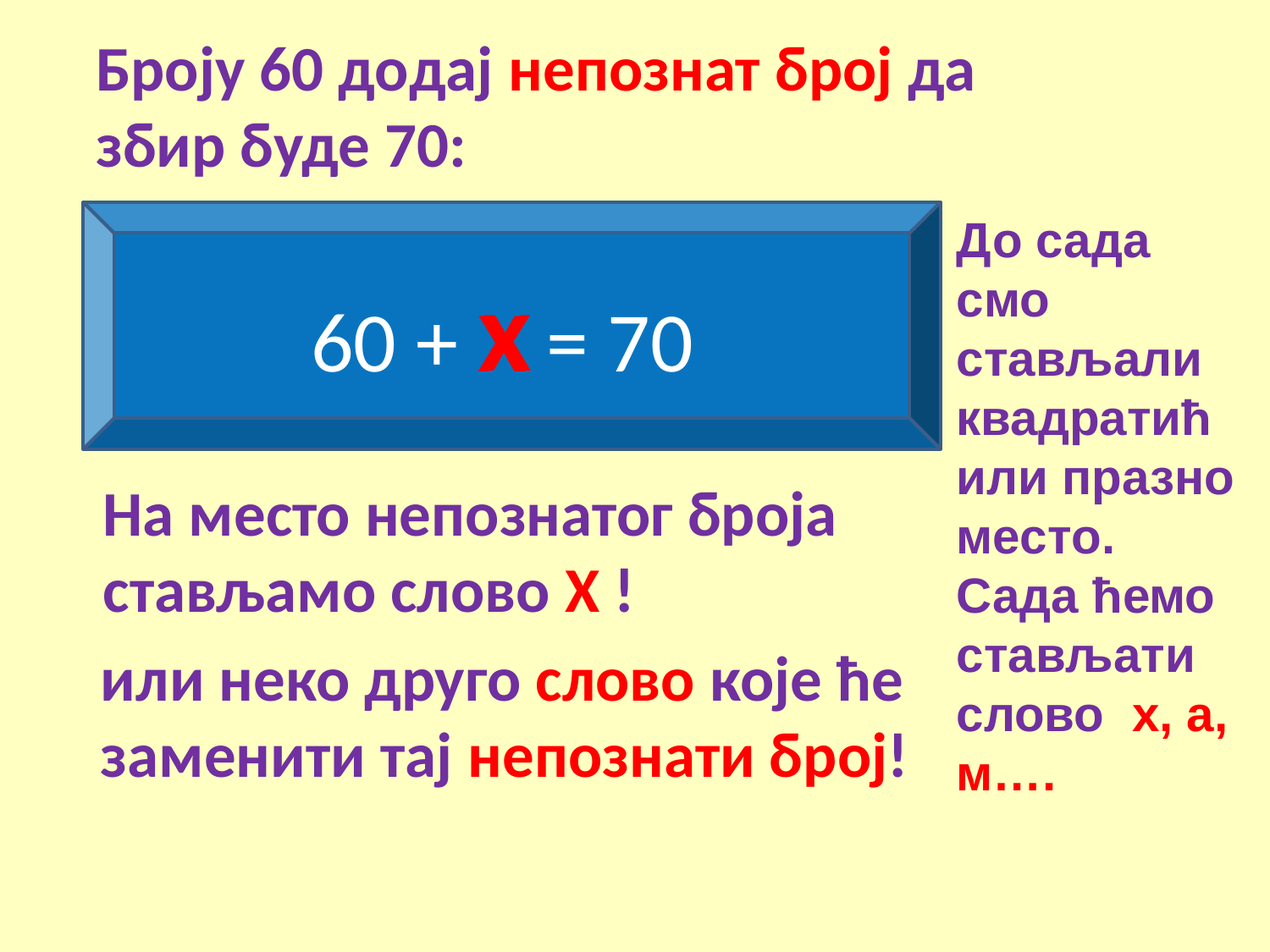

Броју 60 додај непознат број да збир буде 70:
60 + х = 70
До сада смо стављали квадратић или празно место.  Сада ћемо стављати слово  x, а, м….
х
На место непознатог броја стављамо слово Х !
или неко друго слово које ће заменити тај непознати број!